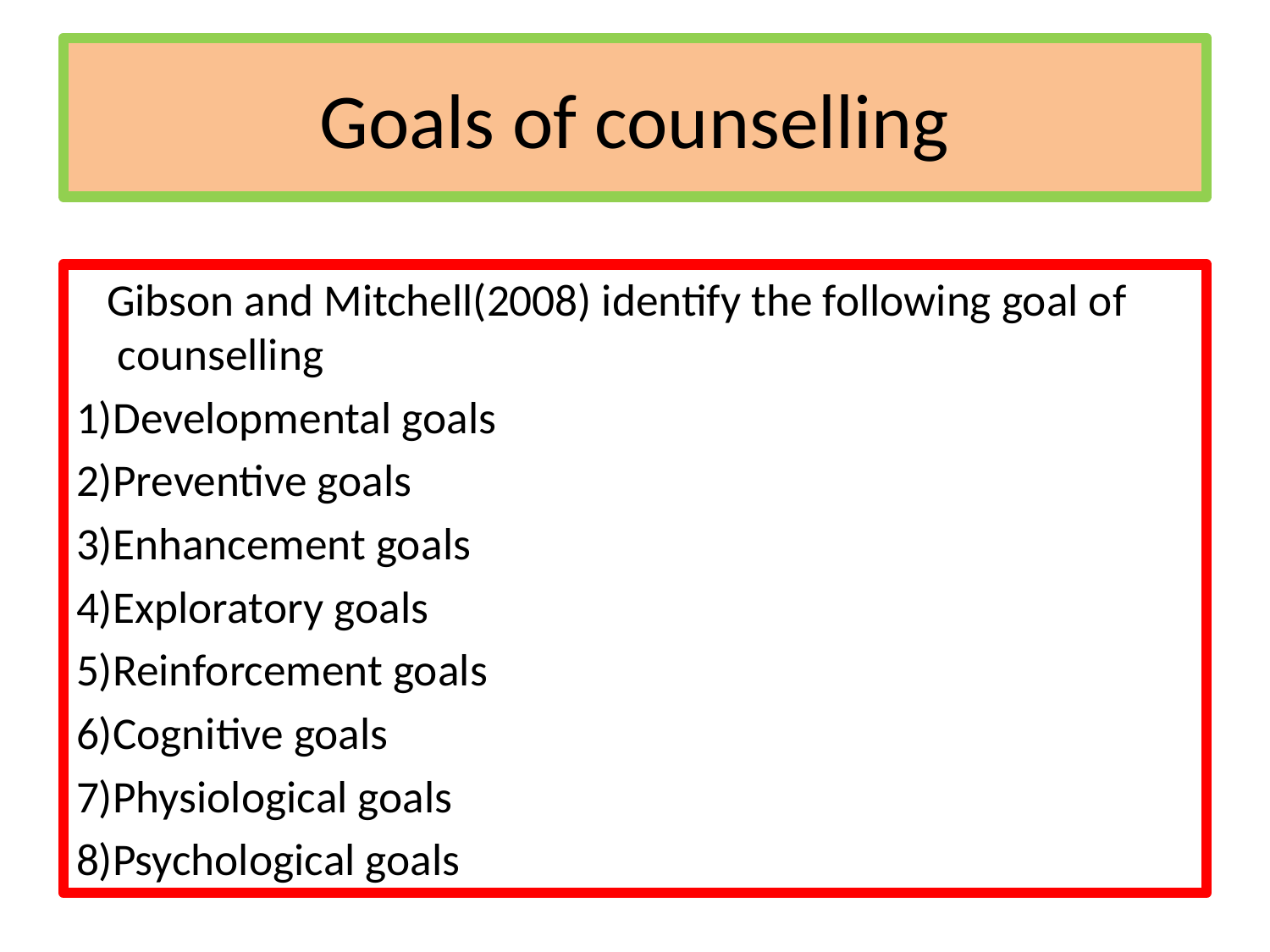

# Goals of counselling
   Gibson and Mitchell(2008) identify the following goal of counselling
1)Developmental goals
2)Preventive goals
3)Enhancement goals
4)Exploratory goals
5)Reinforcement goals
6)Cognitive goals
7)Physiological goals
8)Psychological goals